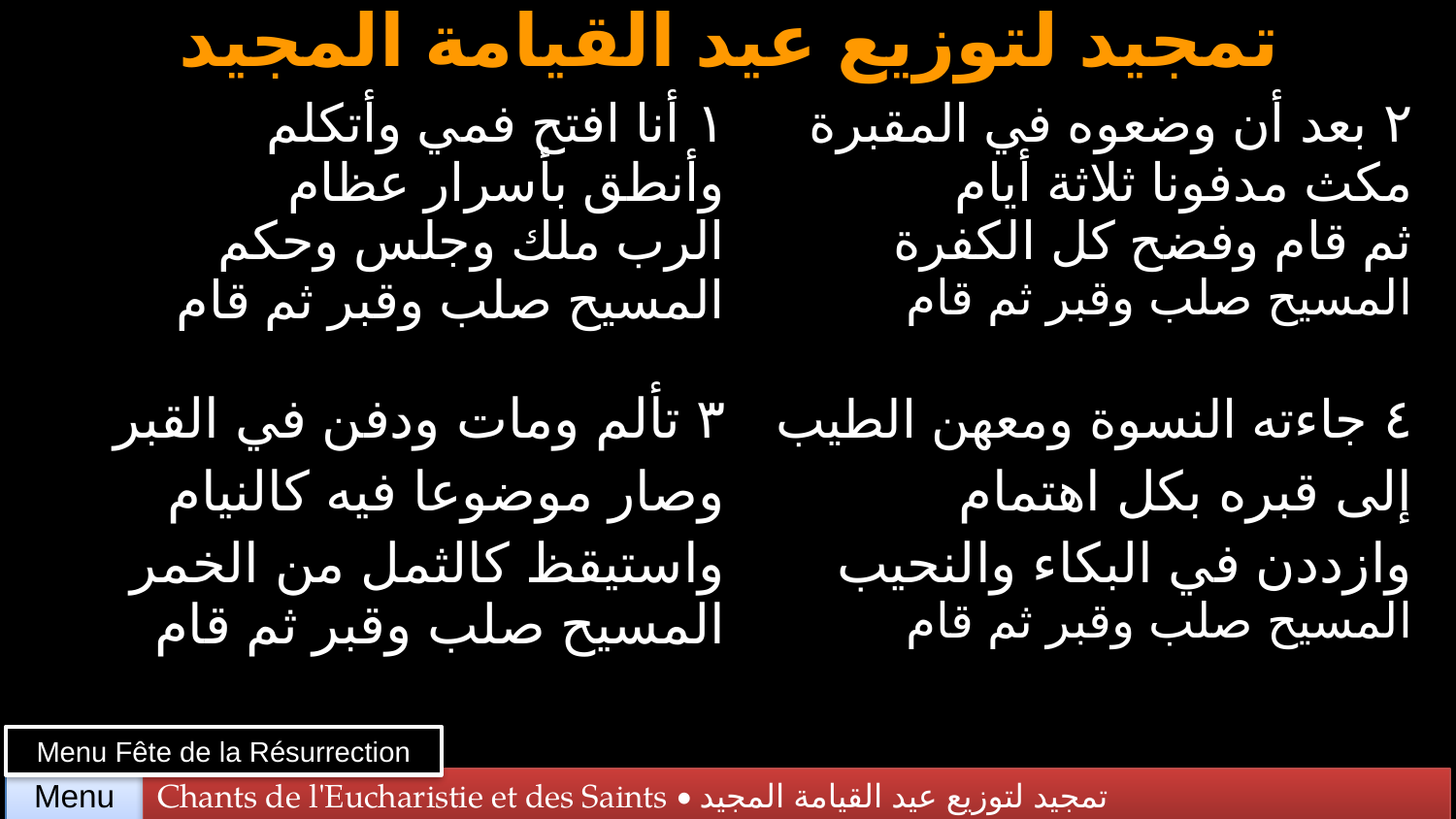

تمجيد لتوزيع عيد القيامة المجيد
| ١ أنا افتح فمي وأتكلم وأنطق بأسرار عظام الرب ملك وجلس وحكم المسيح صلب وقبر ثم قام | ٢ بعد أن وضعوه في المقبرة مكث مدفونا ثلاثة أيام ثم قام وفضح كل الكفرة المسيح صلب وقبر ثم قام |
| --- | --- |
| ٣ تألم ومات ودفن في القبر وصار موضوعا فيه كالنيام واستيقظ كالثمل من الخمر المسيح صلب وقبر ثم قام | ٤ جاءته النسوة ومعهن الطيب إلى قبره بكل اهتمام وازددن في البكاء والنحيب المسيح صلب وقبر ثم قام |

Menu Fête de la Résurrection
Chants de l'Eucharistie et des Saints • تمجيد لتوزيع عيد القيامة المجيد
Menu